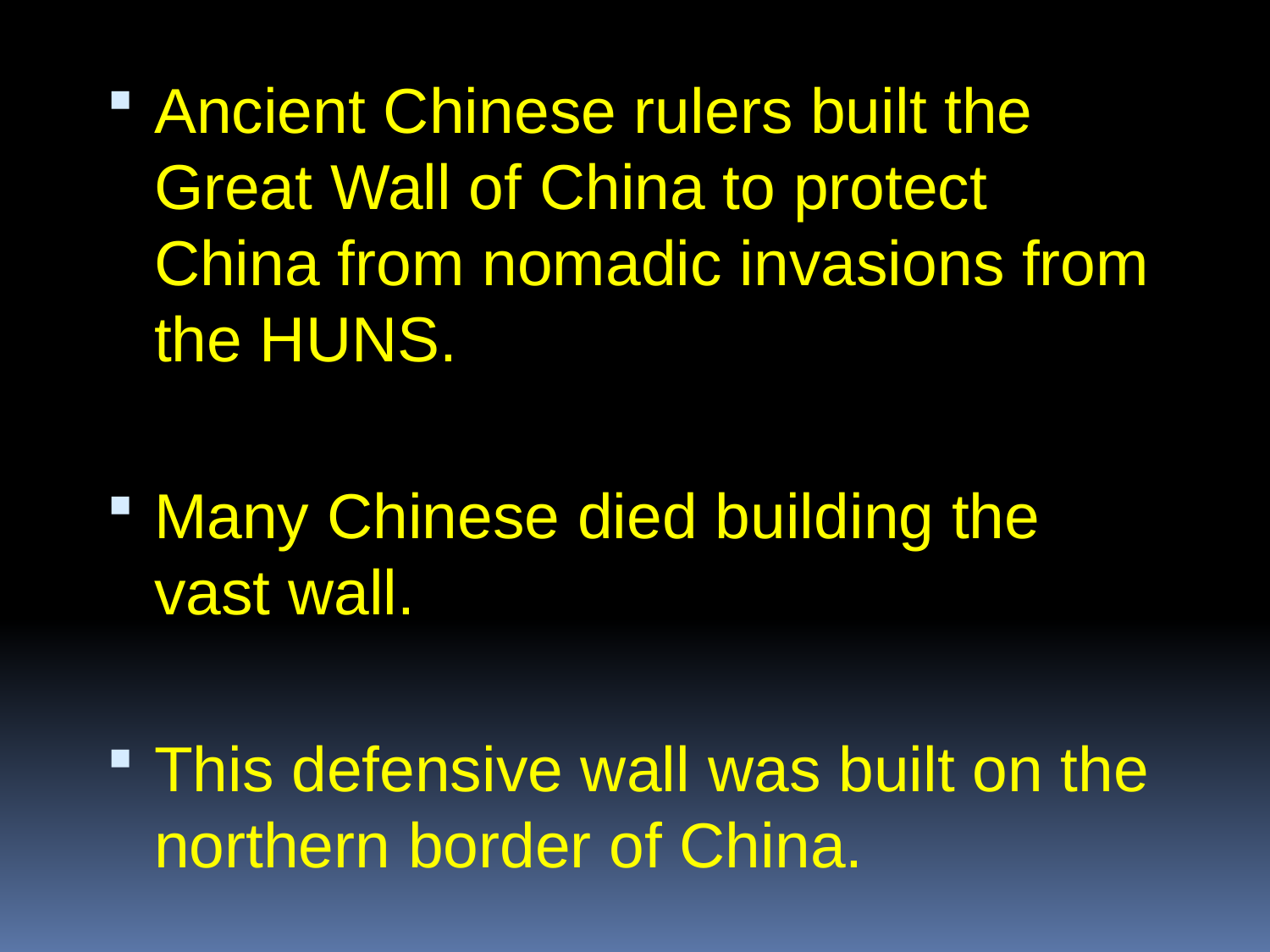

Ancient Chinese rulers built the Great Wall of China to protect China from nomadic invasions from the HUNS.

Many Chinese died building the vast wall.

This defensive wall was built on the northern border of China.